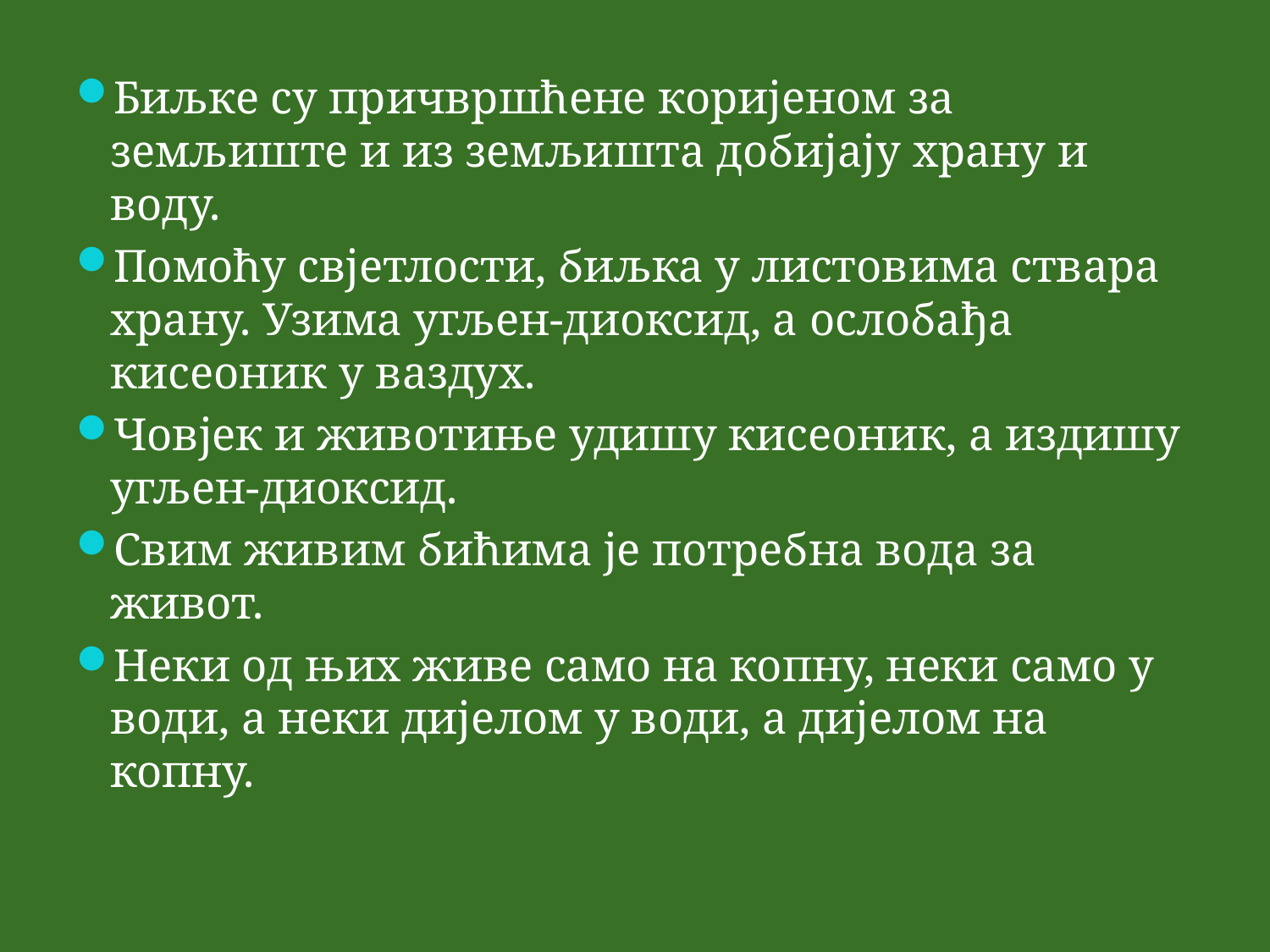

Биљке су причвршћене коријеном за земљиште и из земљишта добијају храну и воду.
Помоћу свјетлости, биљка у листовима ствара храну. Узима угљен-диоксид, а ослобађа кисеоник у ваздух.
Човјек и животиње удишу кисеоник, а издишу угљен-диоксид.
Свим живим бићима је потребна вода за живот.
Неки од њих живе само на копну, неки само у води, а неки дијелом у води, а дијелом на копну.
#